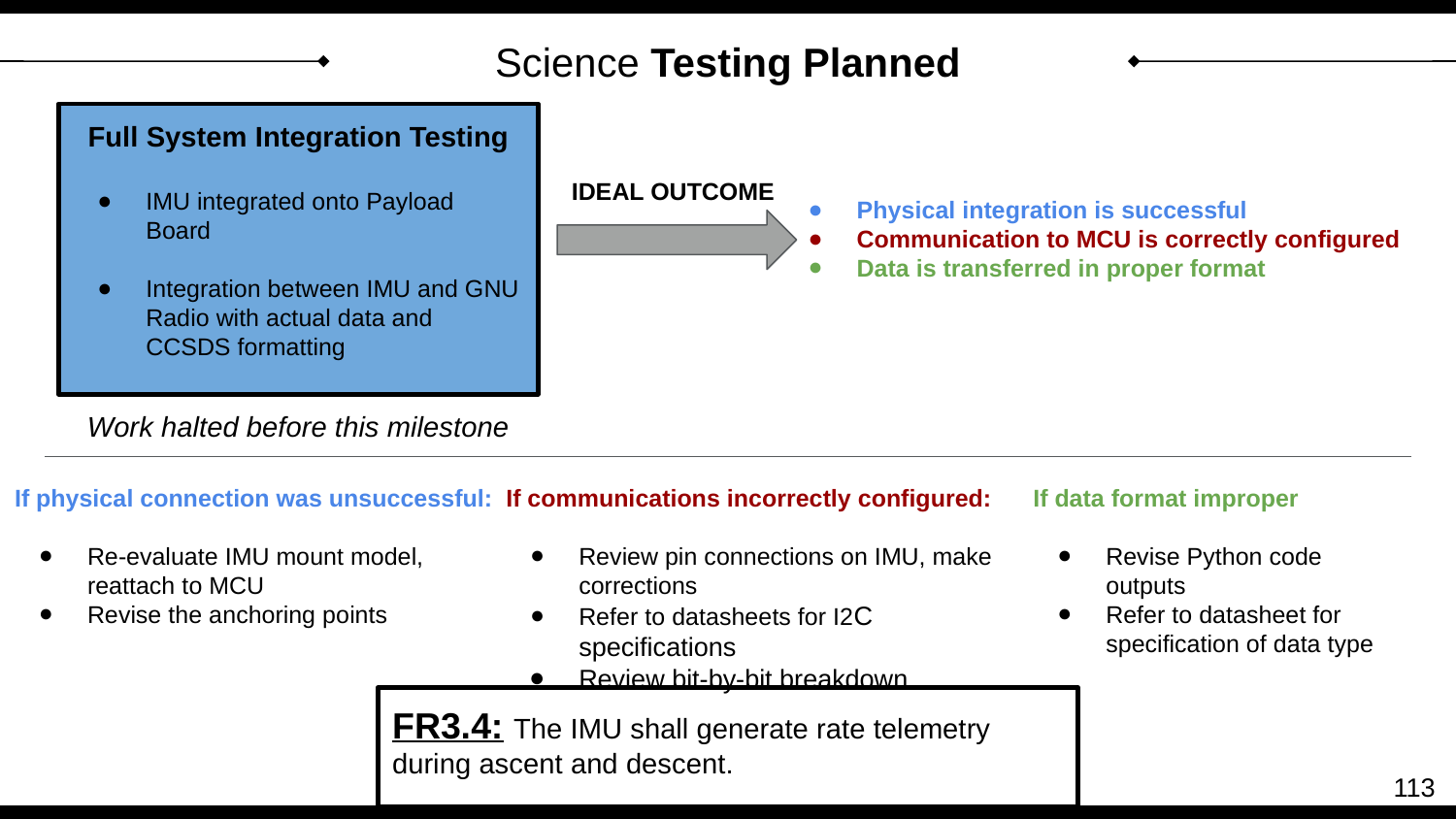

# Science Testing Planned
Full System Integration Testing

IMU integrated onto Payload Board

Integration between IMU and GNU Radio with actual data and CCSDS formatting

IDEAL OUTCOME
Physical integration is successful
Communication to MCU is correctly configured
Data is transferred in proper format

Work halted before this milestone
If physical connection was unsuccessful:

Re-evaluate IMU mount model, reattach to MCU
Revise the anchoring points

If communications incorrectly configured:

Review pin connections on IMU, make corrections
Refer to datasheets for I2C specifications
Review bit-by-bit breakdown

If data format improper

Revise Python code outputs
Refer to datasheet for specification of data type

FR3.4: The IMU shall generate rate telemetry during ascent and descent.

113